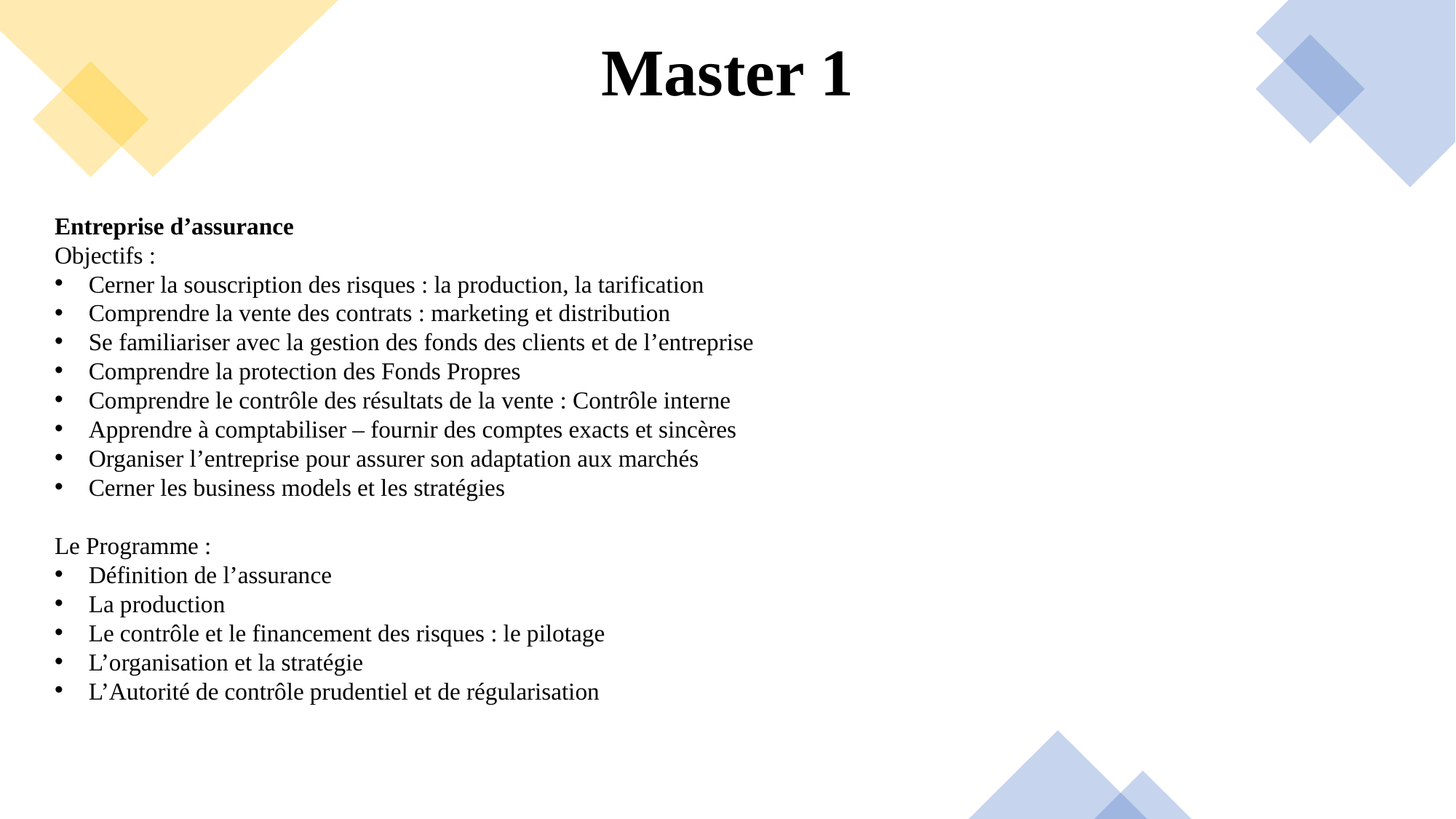

# Master 1

Entreprise d’assurance
Objectifs :
Cerner la souscription des risques : la production, la tarification
Comprendre la vente des contrats : marketing et distribution
Se familiariser avec la gestion des fonds des clients et de l’entreprise
Comprendre la protection des Fonds Propres
Comprendre le contrôle des résultats de la vente : Contrôle interne
Apprendre à comptabiliser – fournir des comptes exacts et sincères
Organiser l’entreprise pour assurer son adaptation aux marchés
Cerner les business models et les stratégies

Le Programme :
Définition de l’assurance
La production
Le contrôle et le financement des risques : le pilotage
L’organisation et la stratégie
L’Autorité de contrôle prudentiel et de régularisation